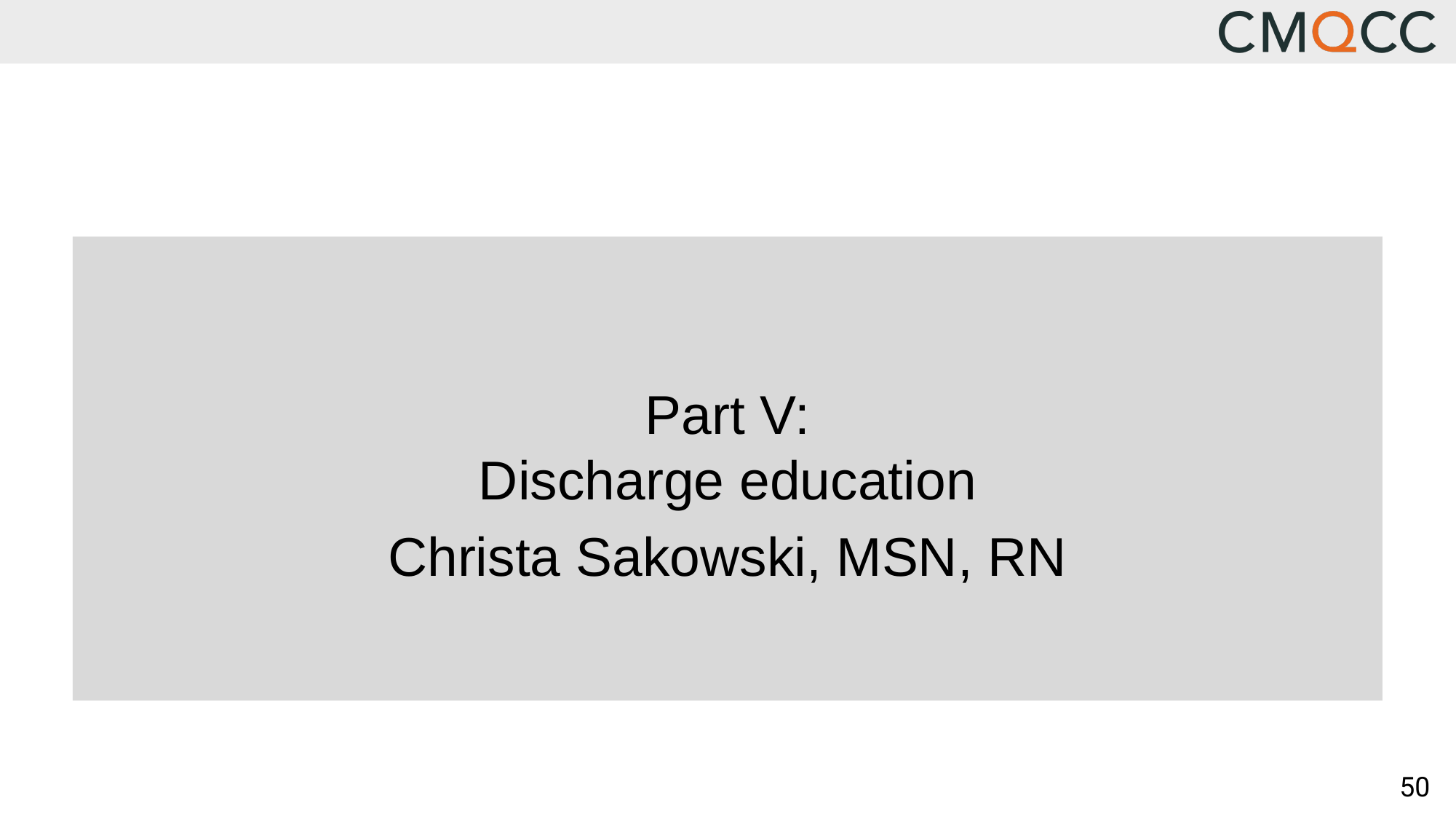

Part V:
Discharge education
Christa Sakowski, MSN, RN